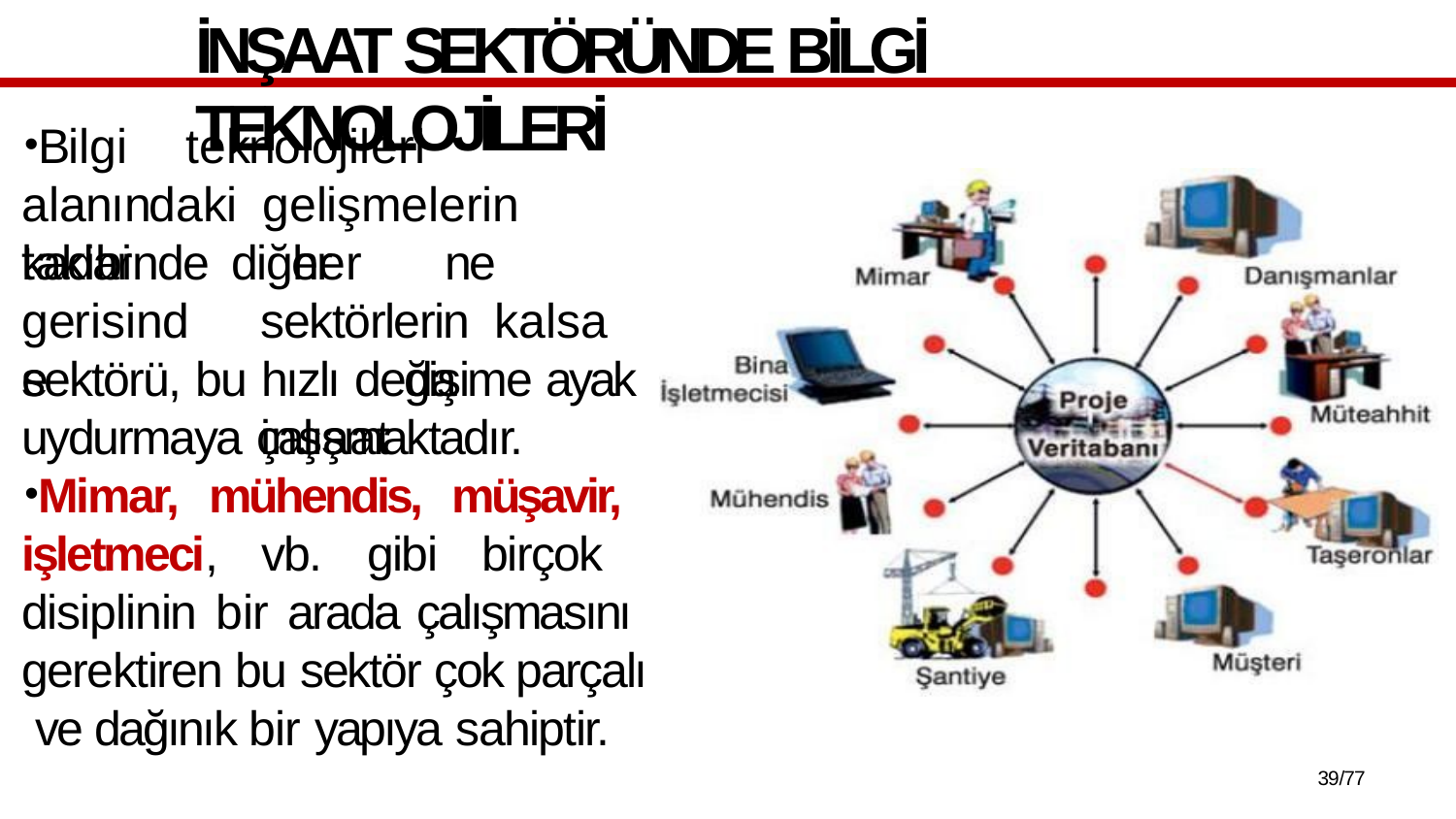

# İNŞAAT SEKTÖRÜNDE BİLGİ TEKNOLOJİLERİ

Bilgi	teknolojileri	alanındaki  gelişmelerin	takibinde	her	ne

kadar  gerisinde
diğer		sektörlerin  kalsa	da	inşaat
sektörü, bu hızlı değişime ayak  uydurmaya çalışmaktadır.
Mimar, mühendis, müşavir,  işletmeci, vb. gibi birçok  disiplinin bir arada çalışmasını  gerektiren bu sektör çok parçalı  ve dağınık bir yapıya sahiptir.
39/77